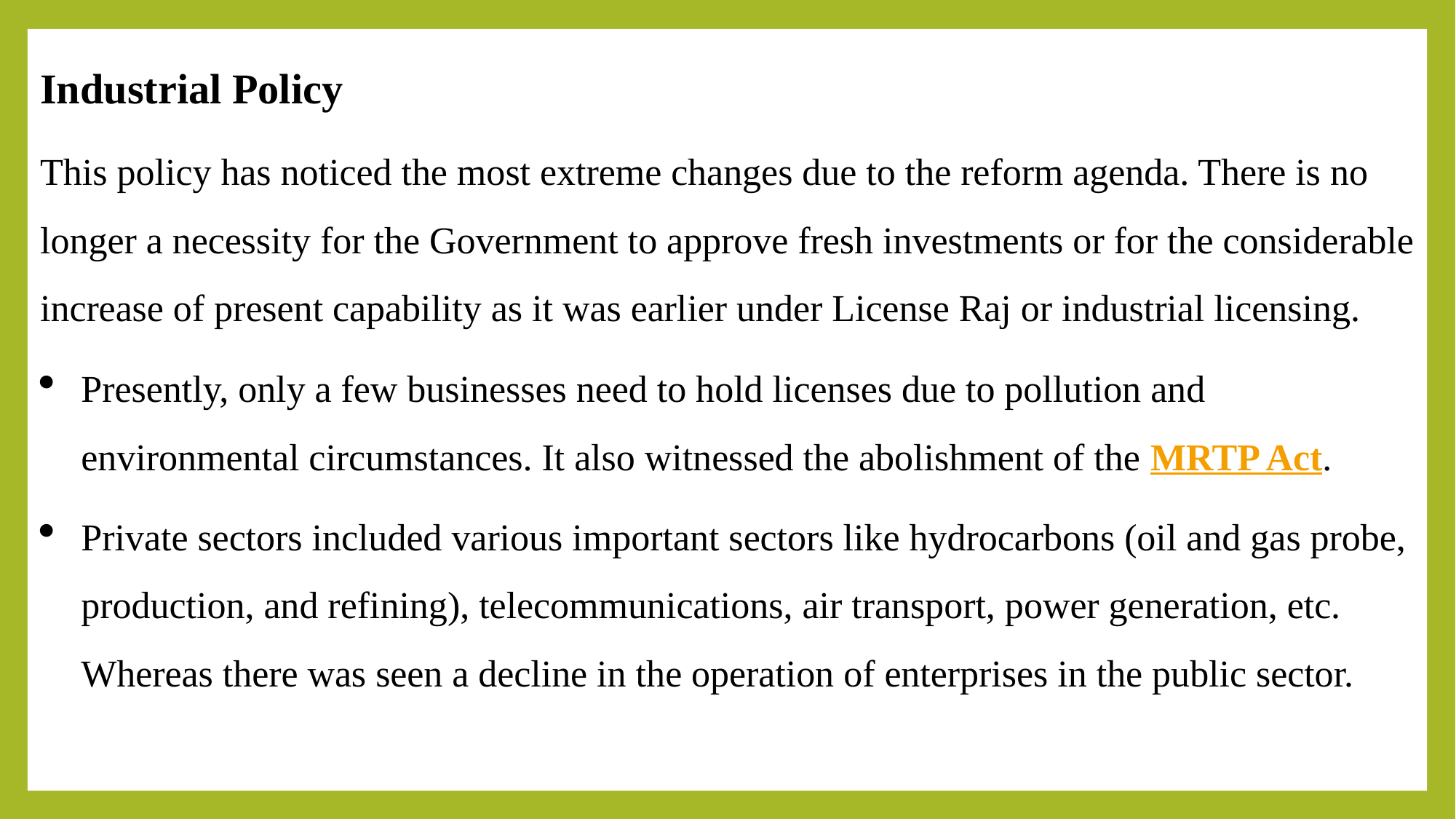

Industrial Policy
This policy has noticed the most extreme changes due to the reform agenda. There is no longer a necessity for the Government to approve fresh investments or for the considerable increase of present capability as it was earlier under License Raj or industrial licensing.
Presently, only a few businesses need to hold licenses due to pollution and environmental circumstances. It also witnessed the abolishment of the MRTP Act.
Private sectors included various important sectors like hydrocarbons (oil and gas probe, production, and refining), telecommunications, air transport, power generation, etc. Whereas there was seen a decline in the operation of enterprises in the public sector.